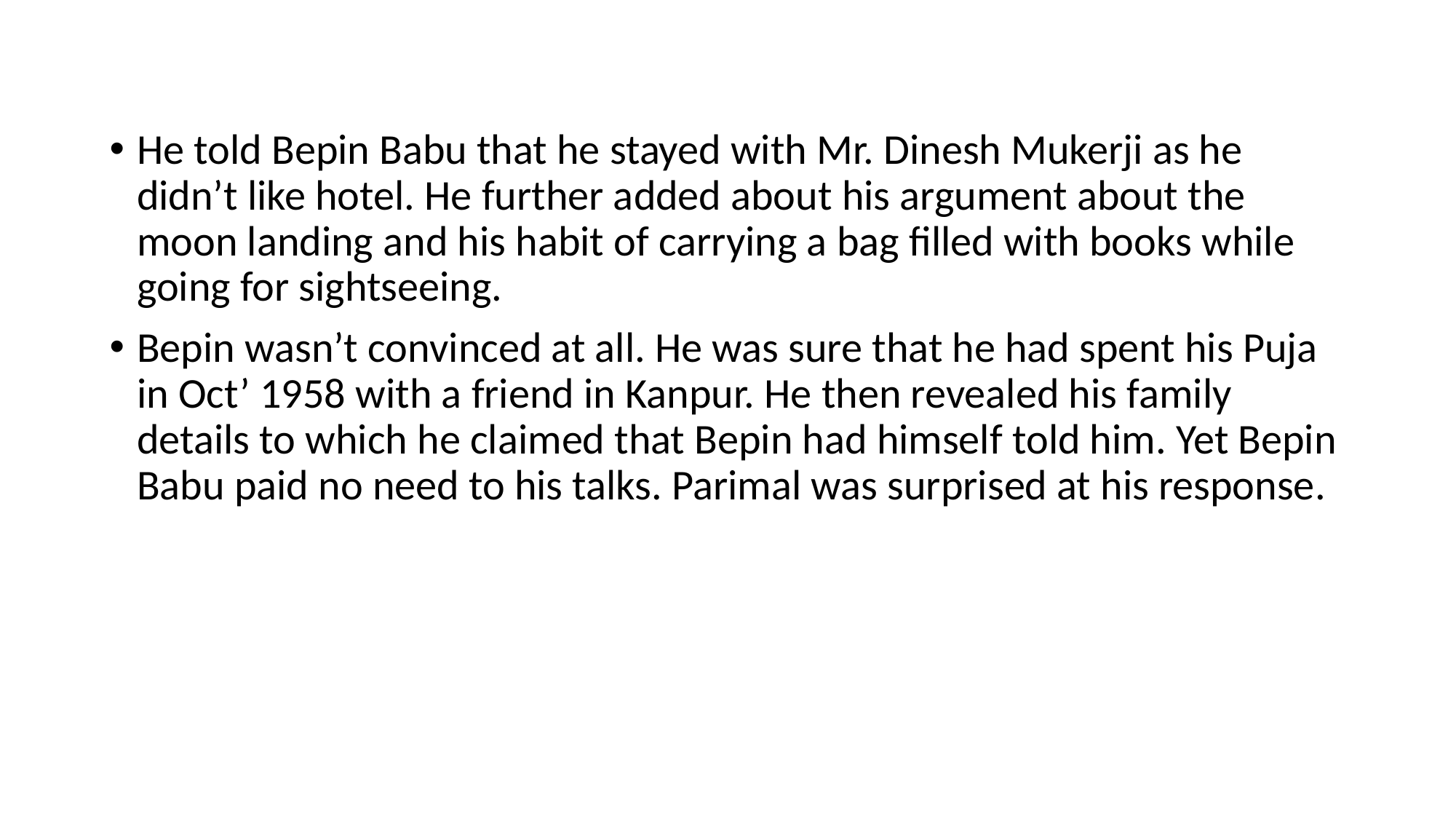

He told Bepin Babu that he stayed with Mr. Dinesh Mukerji as he didn’t like hotel. He further added about his argument about the moon landing and his habit of carrying a bag filled with books while going for sightseeing.
Bepin wasn’t convinced at all. He was sure that he had spent his Puja in Oct’ 1958 with a friend in Kanpur. He then revealed his family details to which he claimed that Bepin had himself told him. Yet Bepin Babu paid no need to his talks. Parimal was surprised at his response.